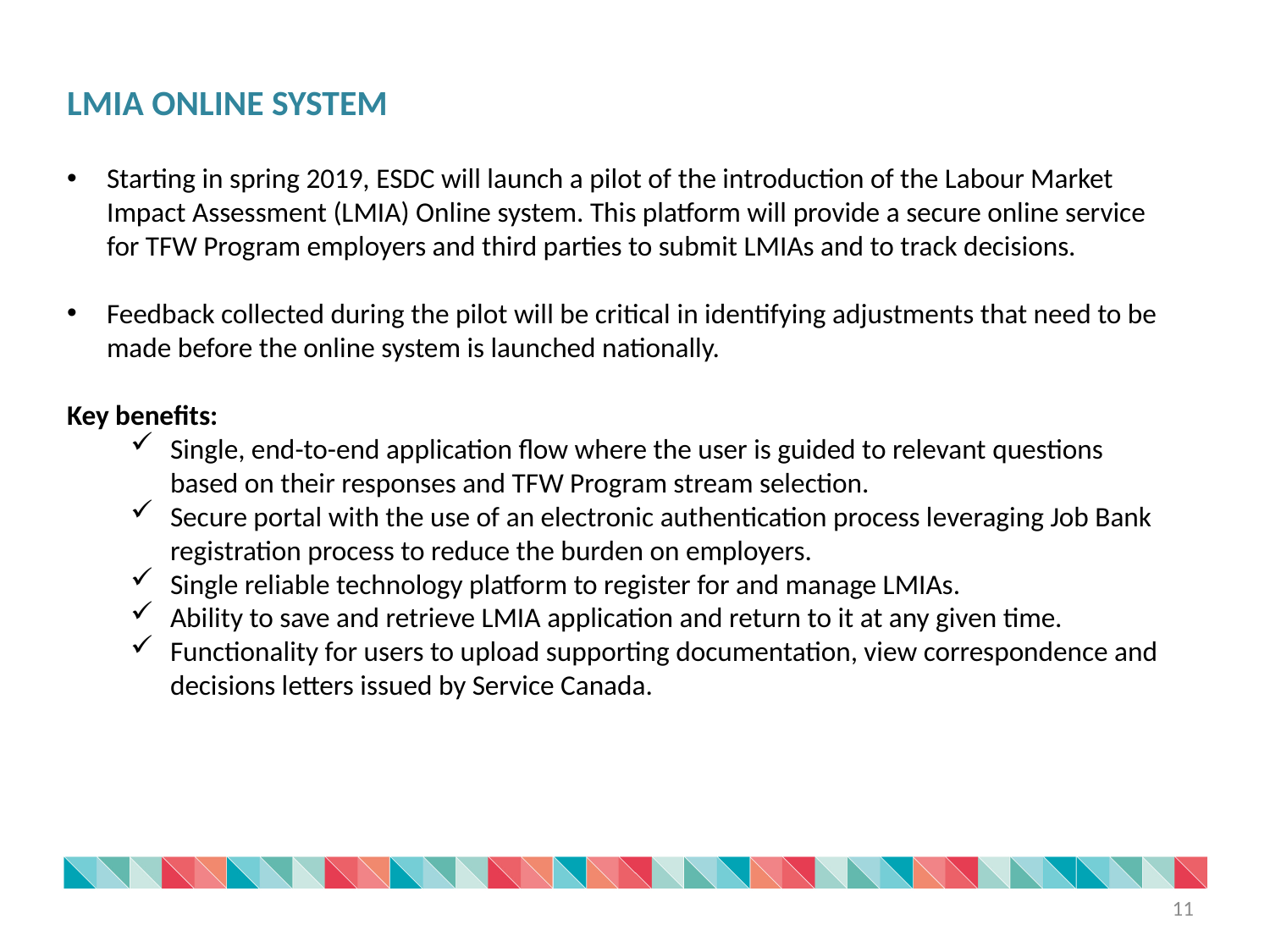

LMIA ONLINE SYSTEM

Starting in spring 2019, ESDC will launch a pilot of the introduction of the Labour Market Impact Assessment (LMIA) Online system. This platform will provide a secure online service for TFW Program employers and third parties to submit LMIAs and to track decisions.

Feedback collected during the pilot will be critical in identifying adjustments that need to be made before the online system is launched nationally.

Key benefits:
Single, end-to-end application flow where the user is guided to relevant questions based on their responses and TFW Program stream selection.
Secure portal with the use of an electronic authentication process leveraging Job Bank registration process to reduce the burden on employers.
Single reliable technology platform to register for and manage LMIAs.
Ability to save and retrieve LMIA application and return to it at any given time.
Functionality for users to upload supporting documentation, view correspondence and decisions letters issued by Service Canada.
11